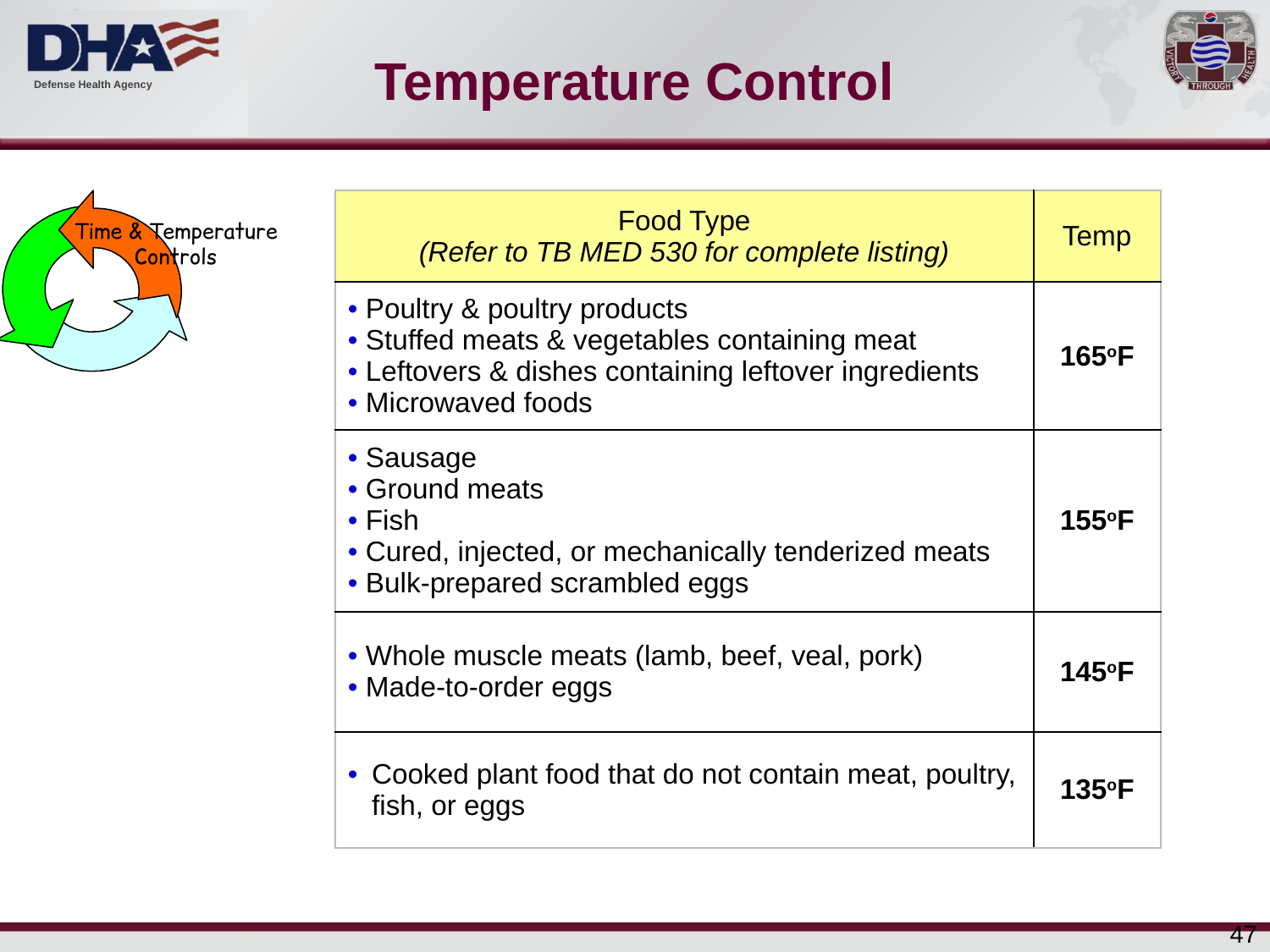

# Temperature Control

Time & Temperature Controls

| Food Type (Refer to TB MED 530 for complete listing) | Temp |
| --- | --- |
| Poultry & poultry products Stuffed meats & vegetables containing meat Leftovers & dishes containing leftover ingredients Microwaved foods | 165oF |
| Sausage Ground meats Fish Cured, injected, or mechanically tenderized meats Bulk-prepared scrambled eggs | 155oF |
| Whole muscle meats (lamb, beef, veal, pork) Made-to-order eggs | 145oF |
| Cooked plant food that do not contain meat, poultry, fish, or eggs | 135oF |
47